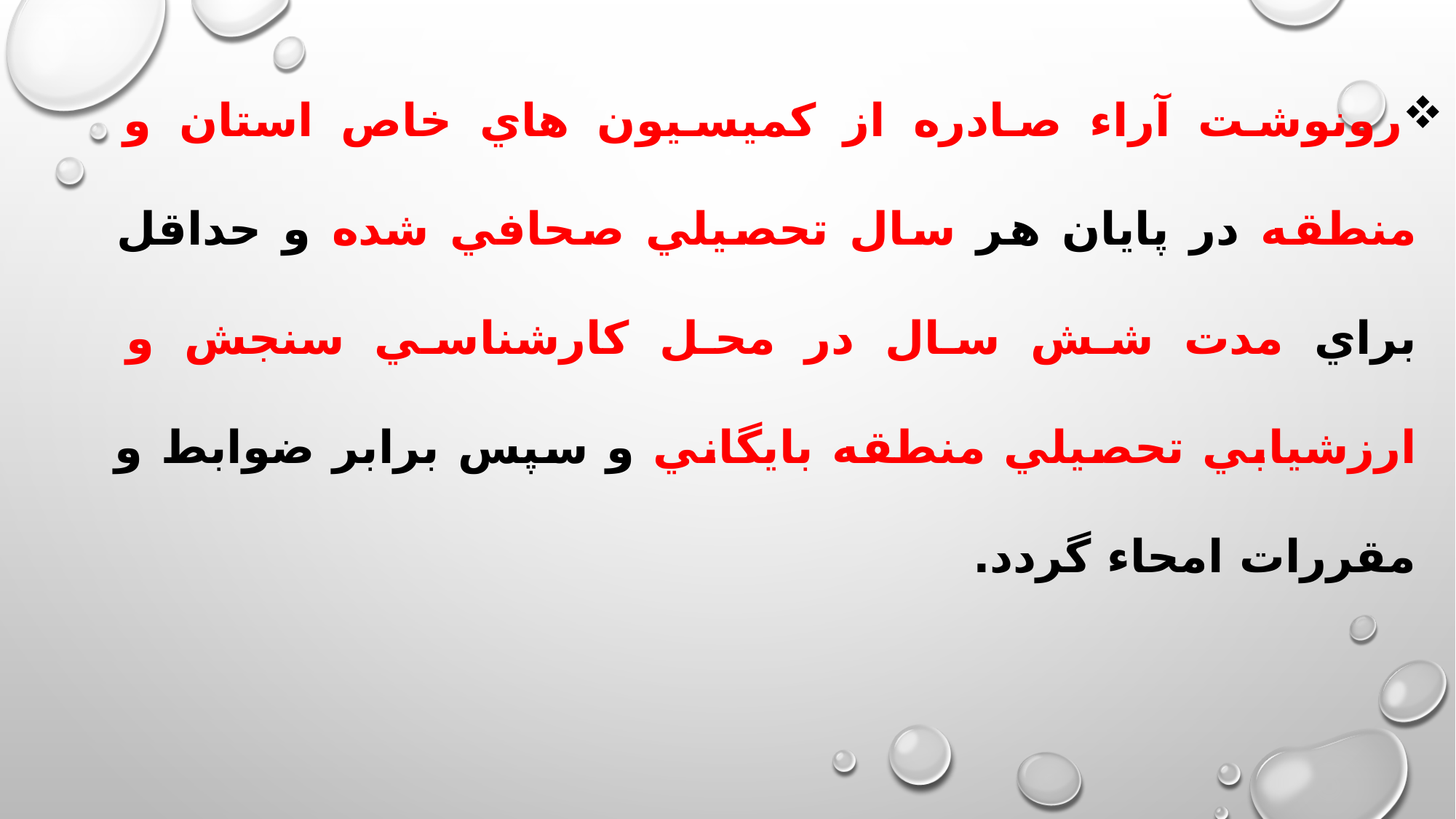

رونوشت آراء صادره از كميسيون هاي خاص استان و منطقه در پايان هر سال تحصيلي صحافي شده و حداقل براي مدت شش سال در محل كارشناسي سنجش و ارزشيابي تحصيلي منطقه بايگاني و سپس برابر ضوابط و مقررات امحاء گردد.